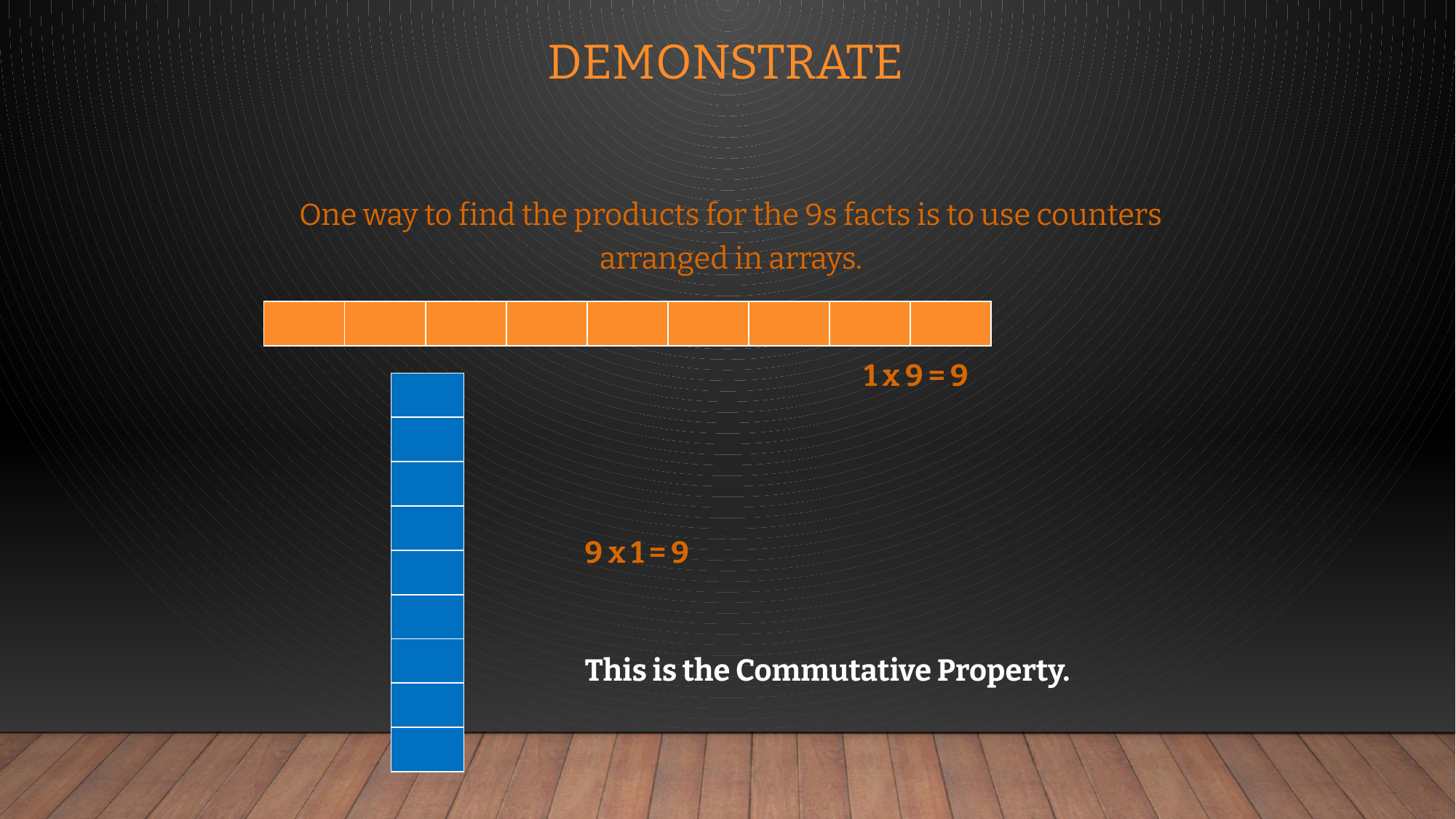

# Demonstrate
One way to find the products for the 9s facts is to use counters arranged in arrays.

                                                                    1 x 9 = 9

			9 x 1 = 9

			This is the Commutative Property.
|  |  |  |  |  |  |  |  |  |
| --- | --- | --- | --- | --- | --- | --- | --- | --- |
|  |
| --- |
|  |
|  |
|  |
|  |
|  |
|  |
|  |
|  |